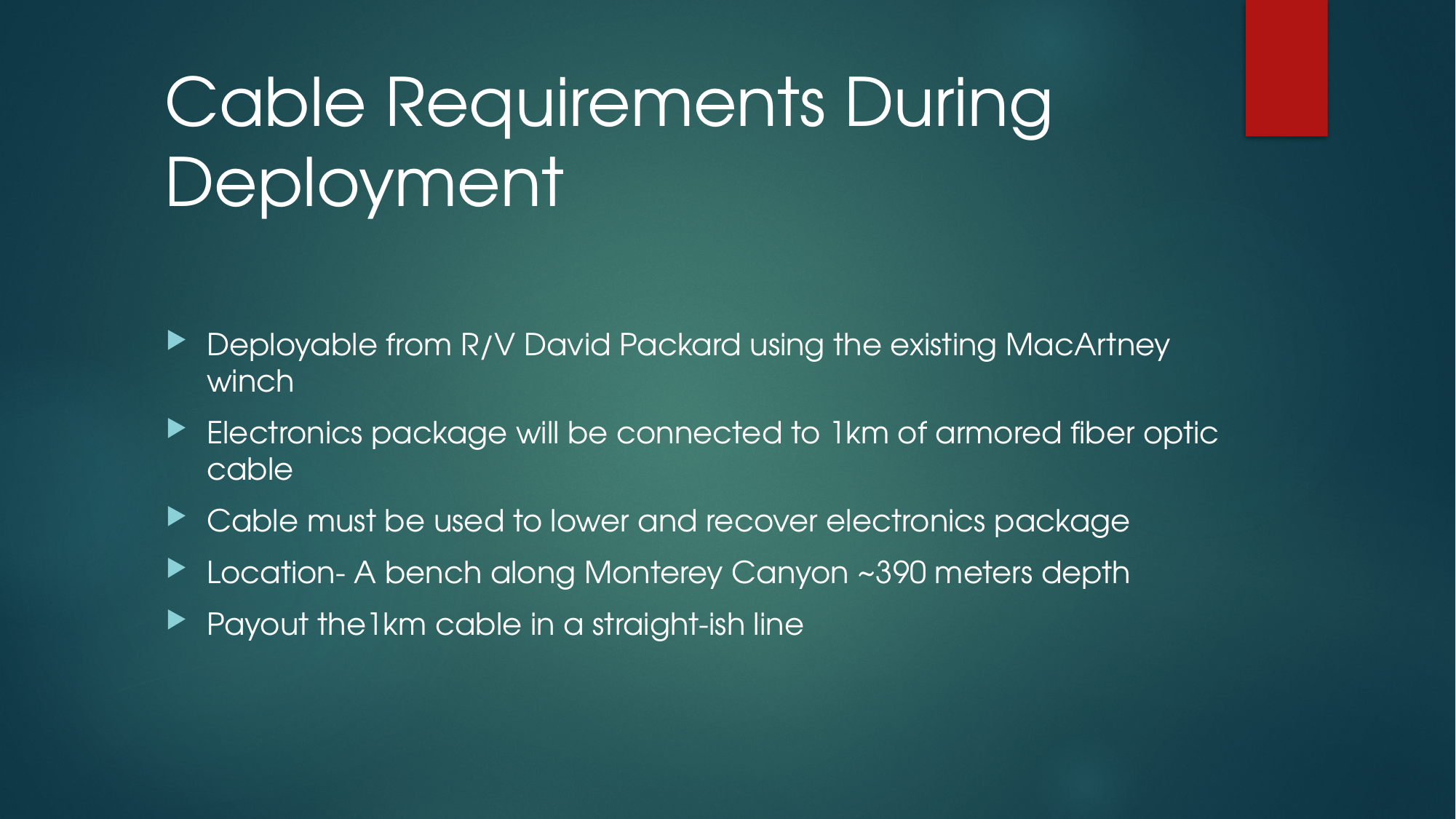

Cable Requirements During Deployment
Deployable from R/V David Packard using the existing MacArtney winch
Electronics package will be connected to 1km of armored fiber optic cable
Cable must be used to lower and recover electronics package
Location- A bench along Monterey Canyon ~390 meters depth
Payout the1km cable in a straight-ish line